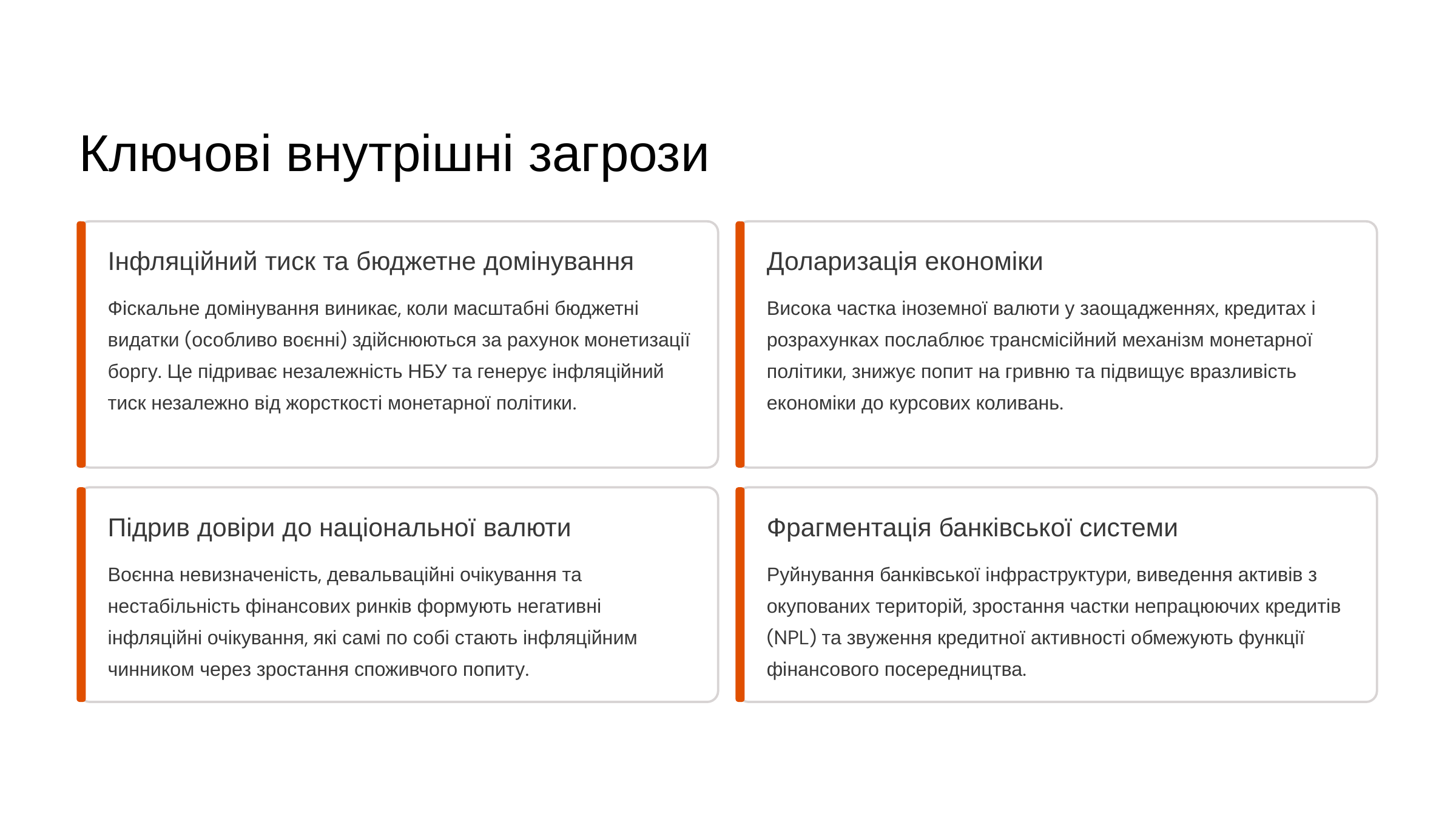

Ключові внутрішні загрози

Інфляційний тиск та бюджетне домінування
Доларизація економіки
Фіскальне домінування виникає, коли масштабні бюджетні видатки (особливо воєнні) здійснюються за рахунок монетизації боргу. Це підриває незалежність НБУ та генерує інфляційний тиск незалежно від жорсткості монетарної політики.
Висока частка іноземної валюти у заощадженнях, кредитах і розрахунках послаблює трансмісійний механізм монетарної політики, знижує попит на гривню та підвищує вразливість економіки до курсових коливань.

Підрив довіри до національної валюти
Фрагментація банківської системи
Воєнна невизначеність, девальваційні очікування та нестабільність фінансових ринків формують негативні інфляційні очікування, які самі по собі стають інфляційним чинником через зростання споживчого попиту.
Руйнування банківської інфраструктури, виведення активів з окупованих територій, зростання частки непрацюючих кредитів (NPL) та звуження кредитної активності обмежують функції фінансового посередництва.